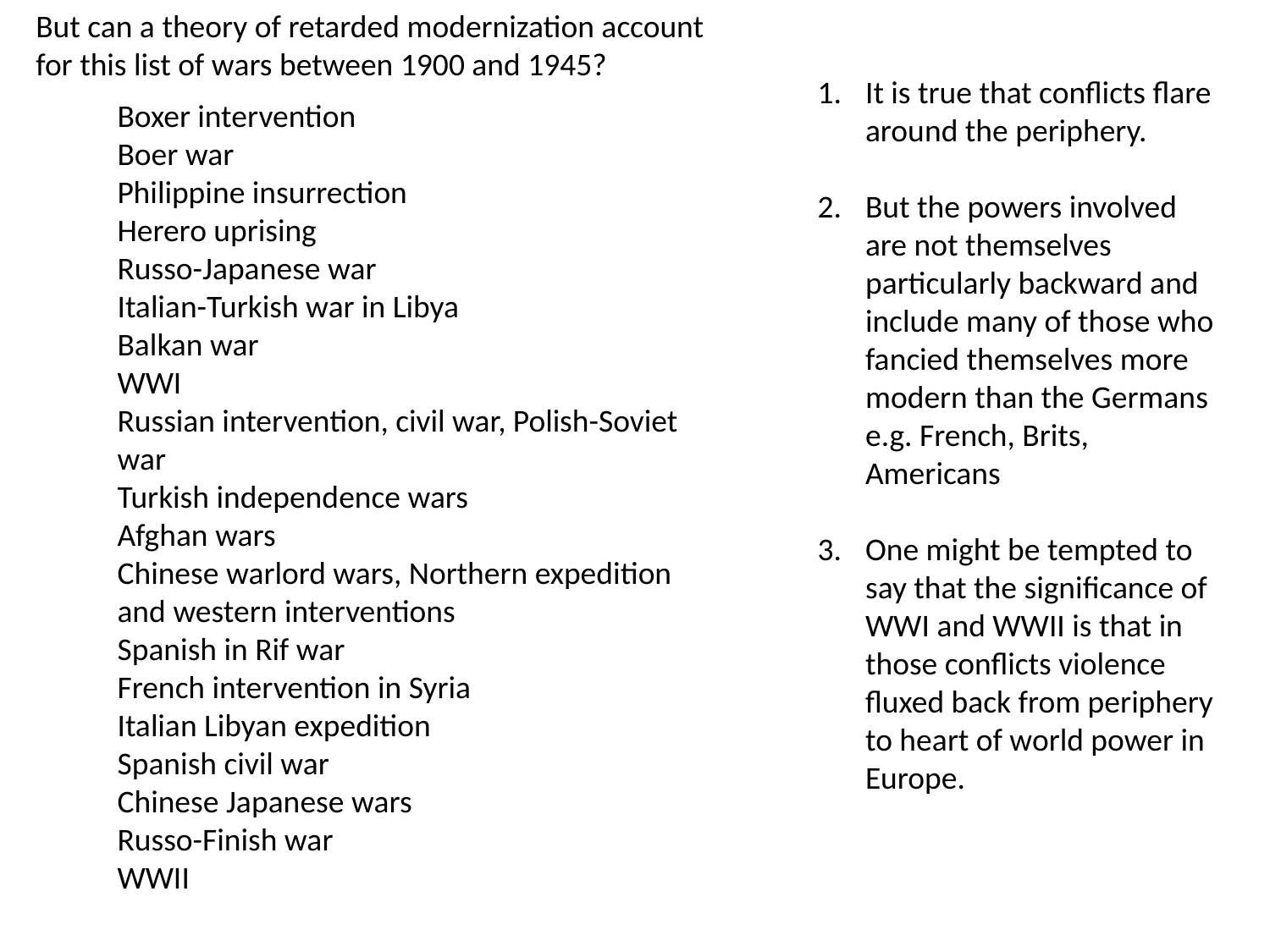

But can a theory of retarded modernization account for this list of wars between 1900 and 1945?
It is true that conflicts flare around the periphery.

But the powers involved are not themselves particularly backward and include many of those who fancied themselves more modern than the Germans e.g. French, Brits, Americans

One might be tempted to say that the significance of WWI and WWII is that in those conflicts violence fluxed back from periphery to heart of world power in Europe.

Boxer intervention
Boer war
Philippine insurrection
Herero uprising
Russo-Japanese war
Italian-Turkish war in Libya
Balkan war
WWI
Russian intervention, civil war, Polish-Soviet war
Turkish independence wars
Afghan wars
Chinese warlord wars, Northern expedition and western interventions
Spanish in Rif war
French intervention in Syria
Italian Libyan expedition
Spanish civil war
Chinese Japanese wars
Russo-Finish war
WWII